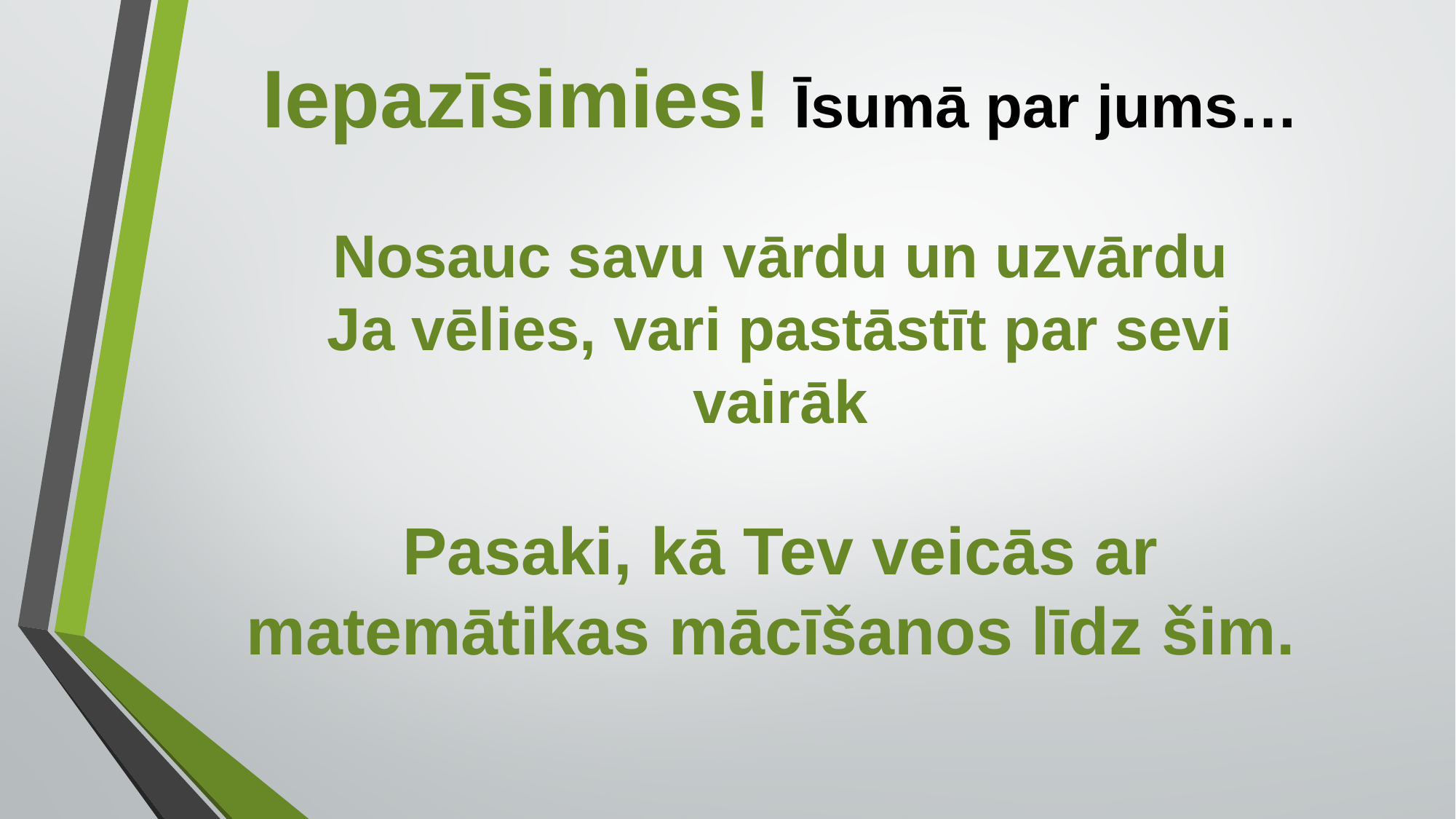

Iepazīsimies! Īsumā par jums…

Nosauc savu vārdu un uzvārdu
Ja vēlies, vari pastāstīt par sevi vairāk

Pasaki, kā Tev veicās ar matemātikas mācīšanos līdz šim.